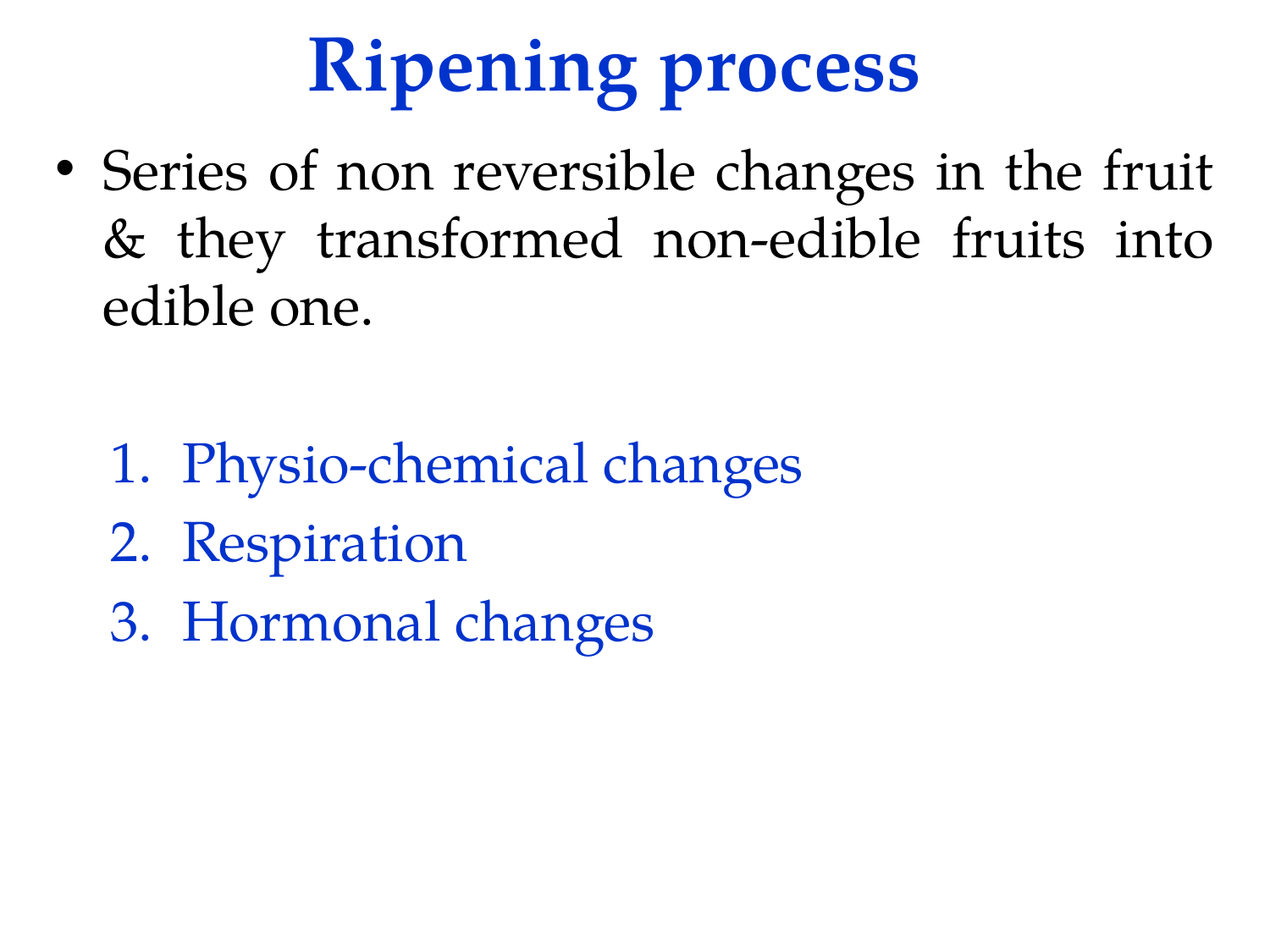

# Ripening process
Series of non reversible changes in the fruit & they transformed non-edible fruits into edible one.

Physio-chemical changes
Respiration
Hormonal changes